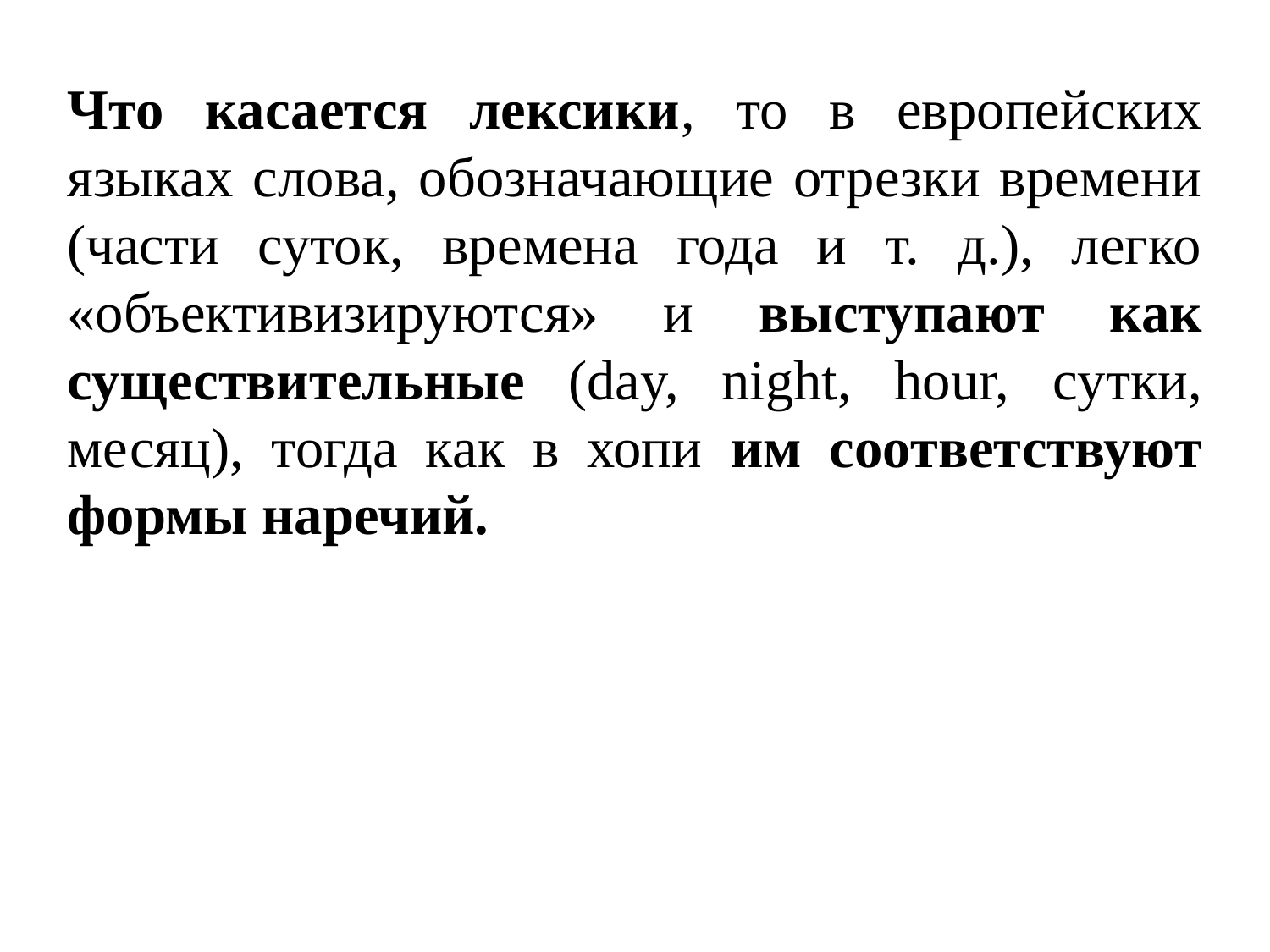

Что касается лексики, то в европейских языках слова, обозначающие отрезки времени (части суток, времена года и т. д.), легко «объективизируются» и выступают как существительные (day, night, hour, сутки, месяц), тогда как в хопи им соответствуют формы наречий.